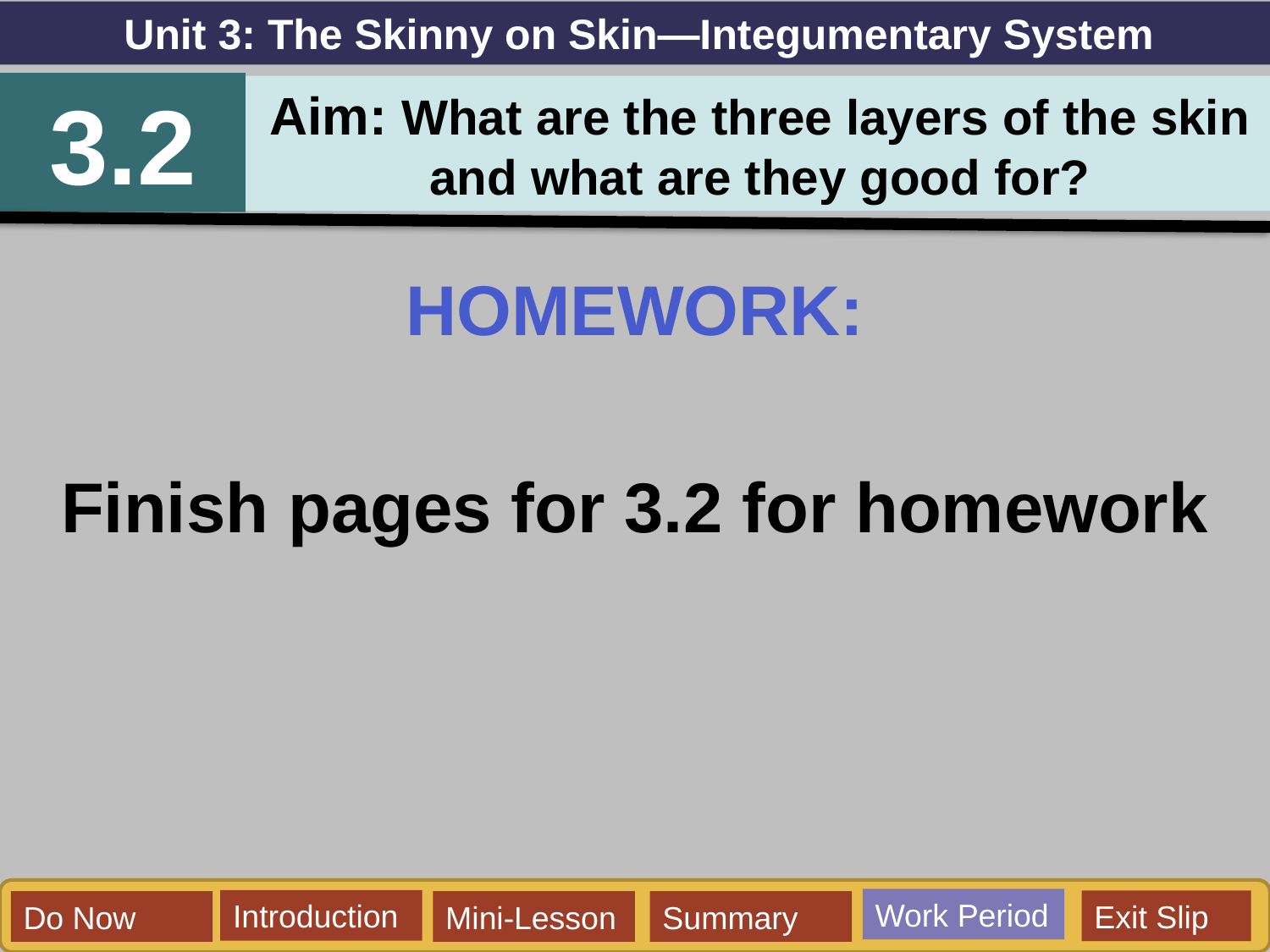

Unit 3: The Skinny on Skin—Integumentary System
3.2
Aim: What are the three layers of the skin and what are they good for?
HOMEWORK:

Finish pages for 3.2 for homework

Work Period
Exit Slip
Introduction
Do Now
Mini-Lesson
Summary